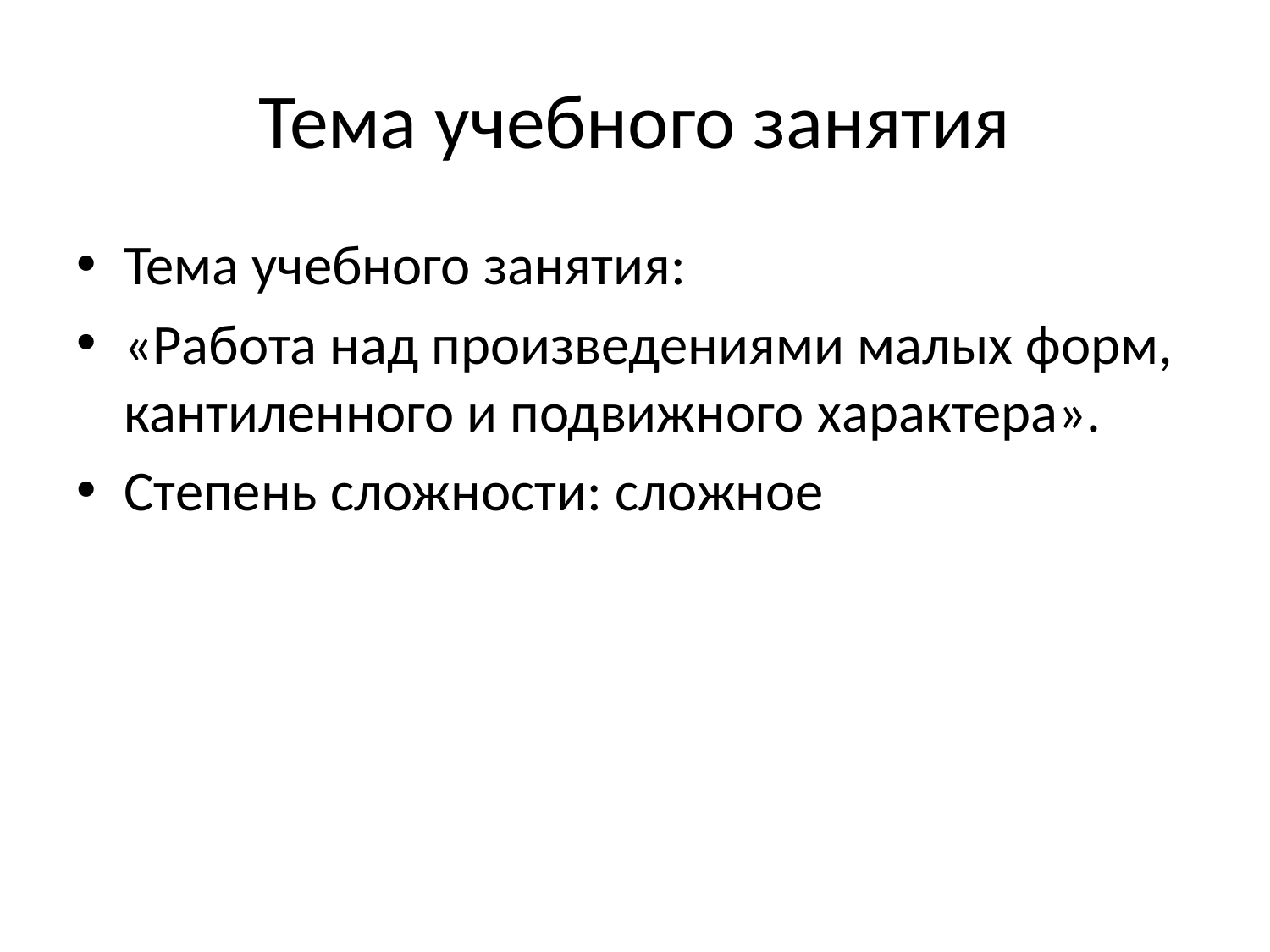

# Тема учебного занятия
Тема учебного занятия:
«Работа над произведениями малых форм, кантиленного и подвижного характера».
Степень сложности: сложное